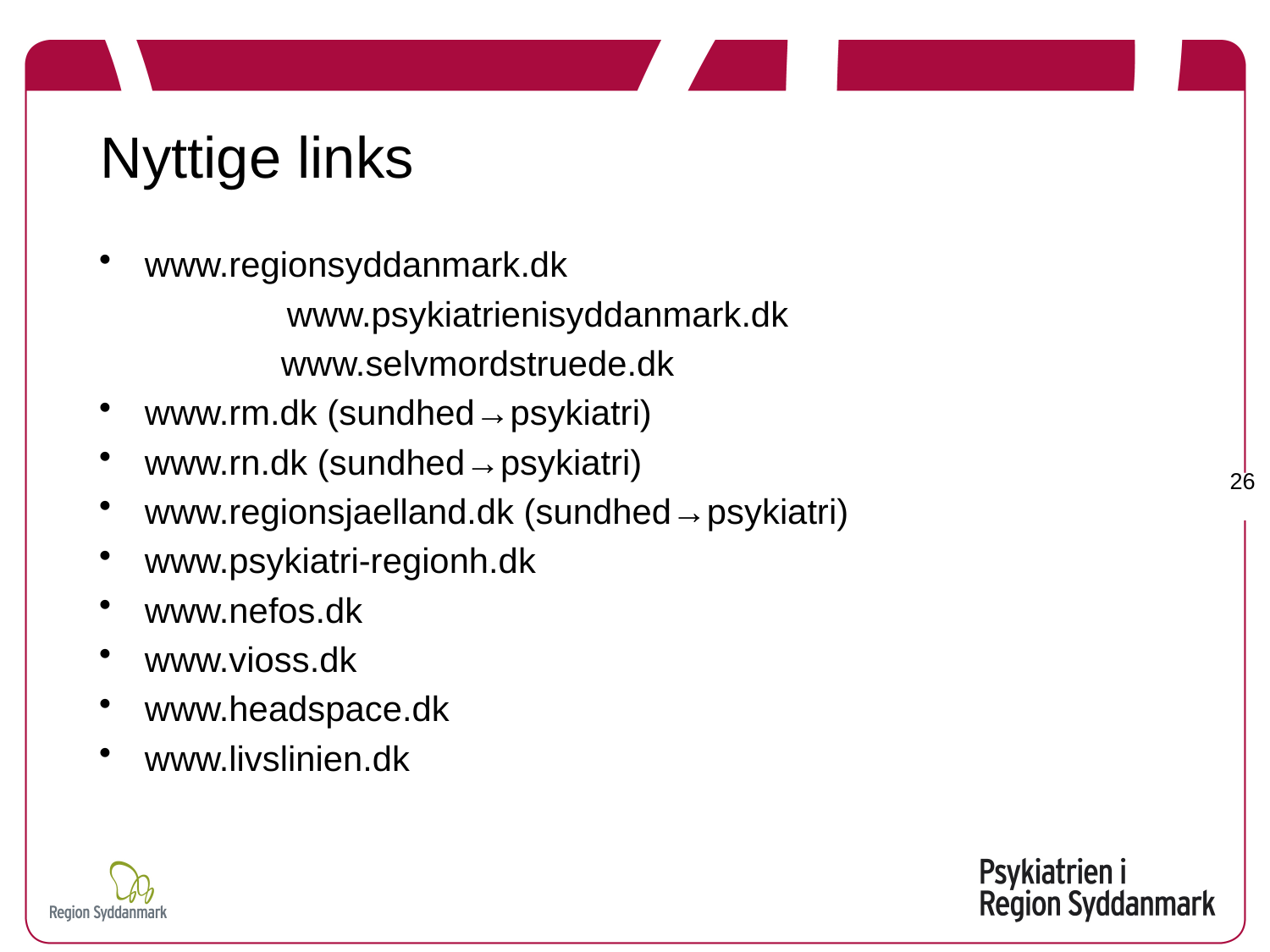

# Nyttige links
www.regionsyddanmark.dk
	www.psykiatrienisyddanmark.dk
www.selvmordstruede.dk
www.rm.dk (sundhed→psykiatri)
www.rn.dk (sundhed→psykiatri)
www.regionsjaelland.dk (sundhed→psykiatri)
www.psykiatri-regionh.dk
www.nefos.dk
www.vioss.dk
www.headspace.dk
www.livslinien.dk

26